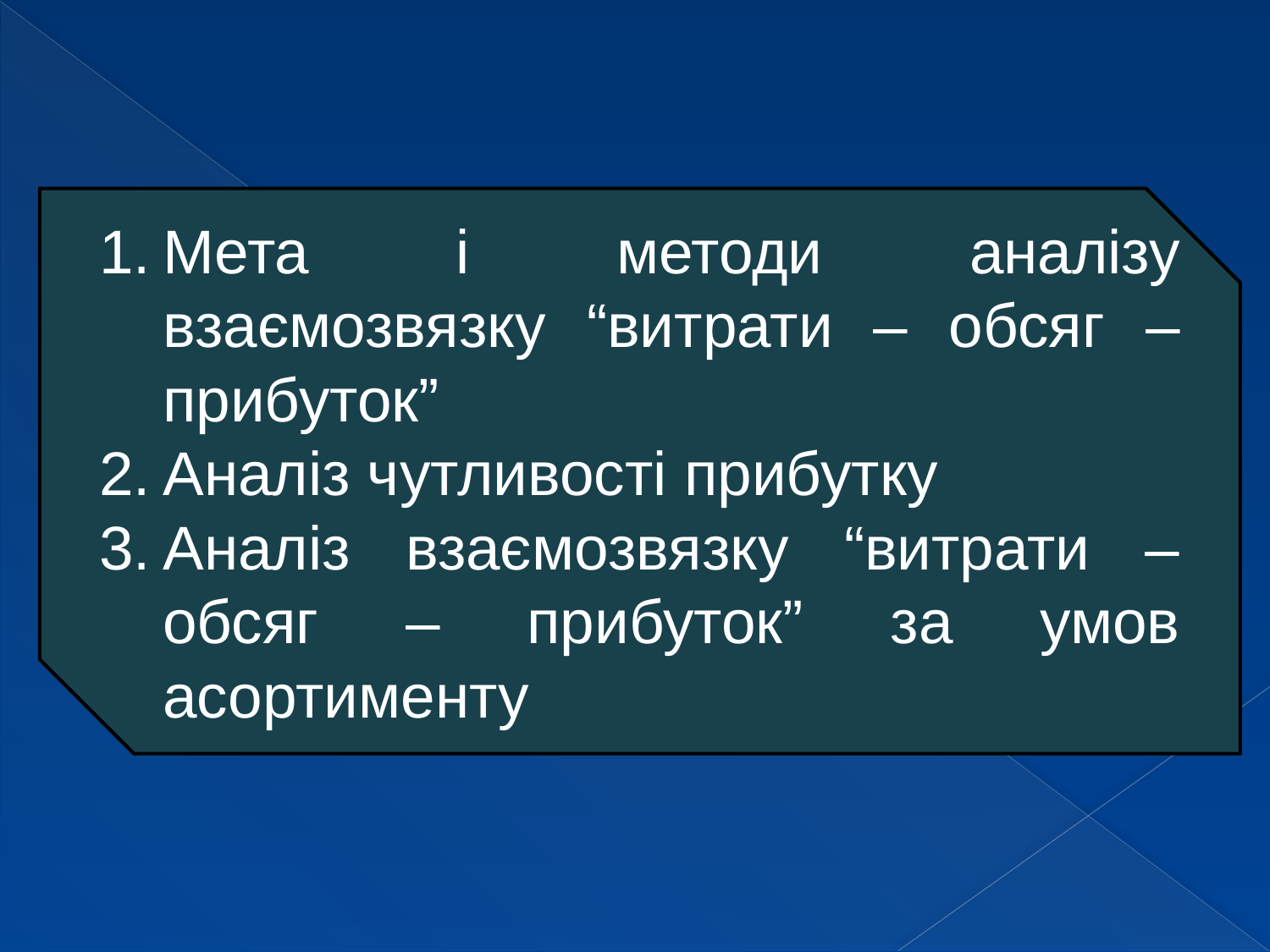

Мета і методи аналізу взаємозвязку “витрати – обсяг – прибуток”
Аналіз чутливості прибутку
Аналіз взаємозвязку “витрати – обсяг – прибуток” за умов асортименту